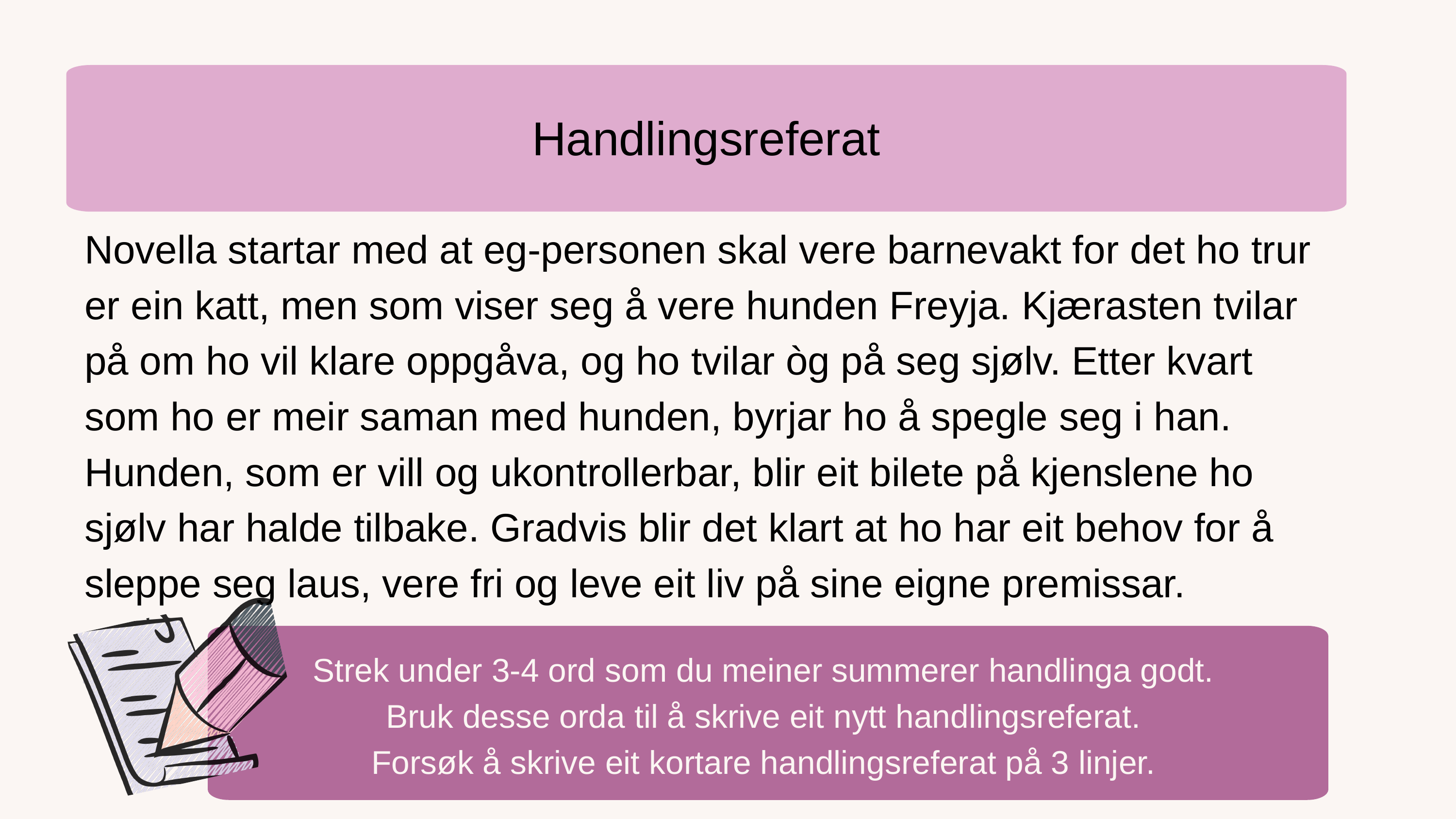

Handlingsreferat

Novella startar med at eg-personen skal vere barnevakt for det ho trur er ein katt, men som viser seg å vere hunden Freyja. Kjærasten tvilar på om ho vil klare oppgåva, og ho tvilar òg på seg sjølv. Etter kvart som ho er meir saman med hunden, byrjar ho å spegle seg i han. Hunden, som er vill og ukontrollerbar, blir eit bilete på kjenslene ho sjølv har halde tilbake. Gradvis blir det klart at ho har eit behov for å sleppe seg laus, vere fri og leve eit liv på sine eigne premissar.

Strek under 3-4 ord som du meiner summerer handlinga godt.
Bruk desse orda til å skrive eit nytt handlingsreferat.
Forsøk å skrive eit kortare handlingsreferat på 3 linjer.